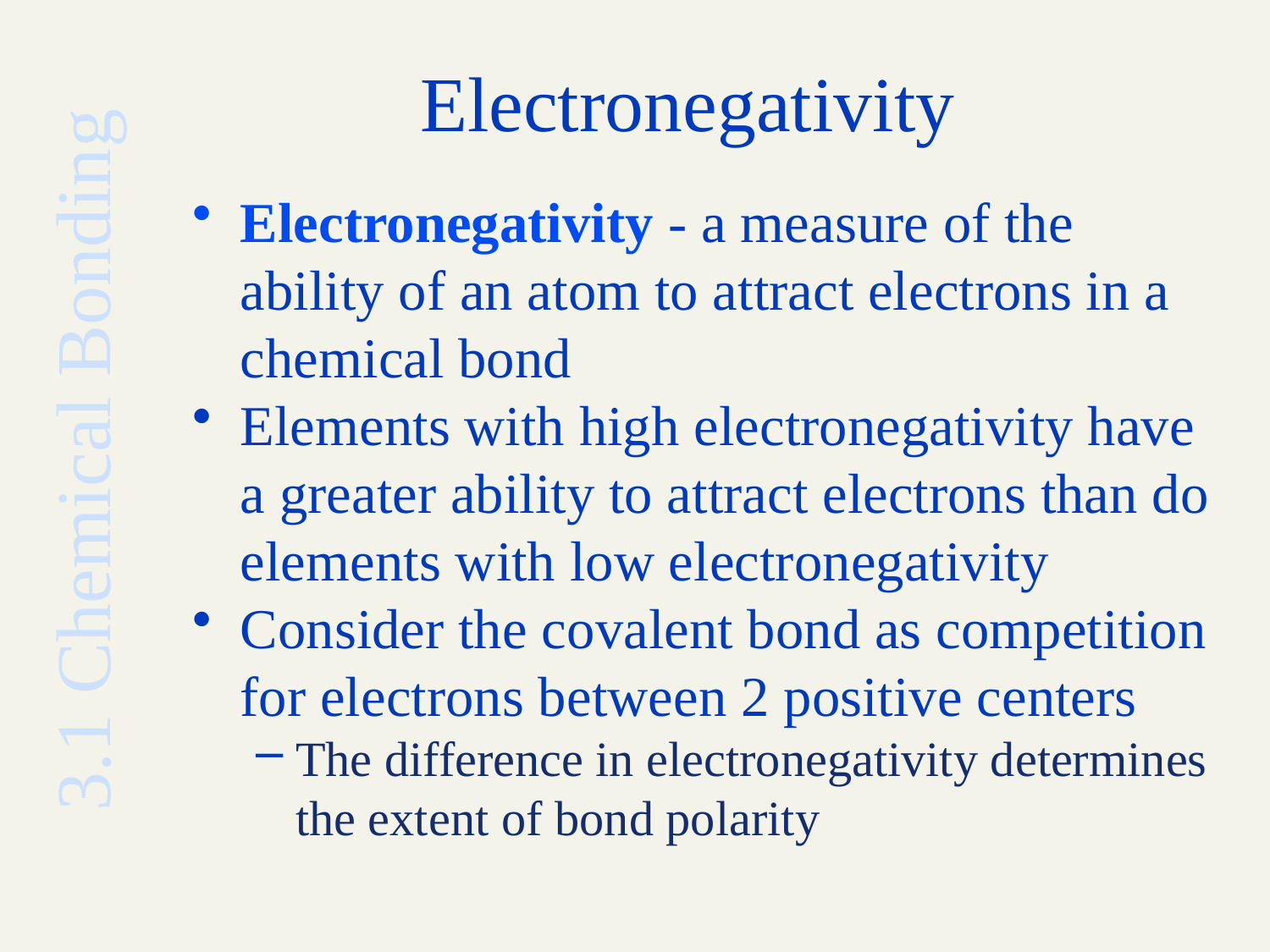

# Electronegativity
Electronegativity - a measure of the ability of an atom to attract electrons in a chemical bond
Elements with high electronegativity have a greater ability to attract electrons than do elements with low electronegativity
Consider the covalent bond as competition for electrons between 2 positive centers
The difference in electronegativity determines the extent of bond polarity
3.1 Chemical Bonding